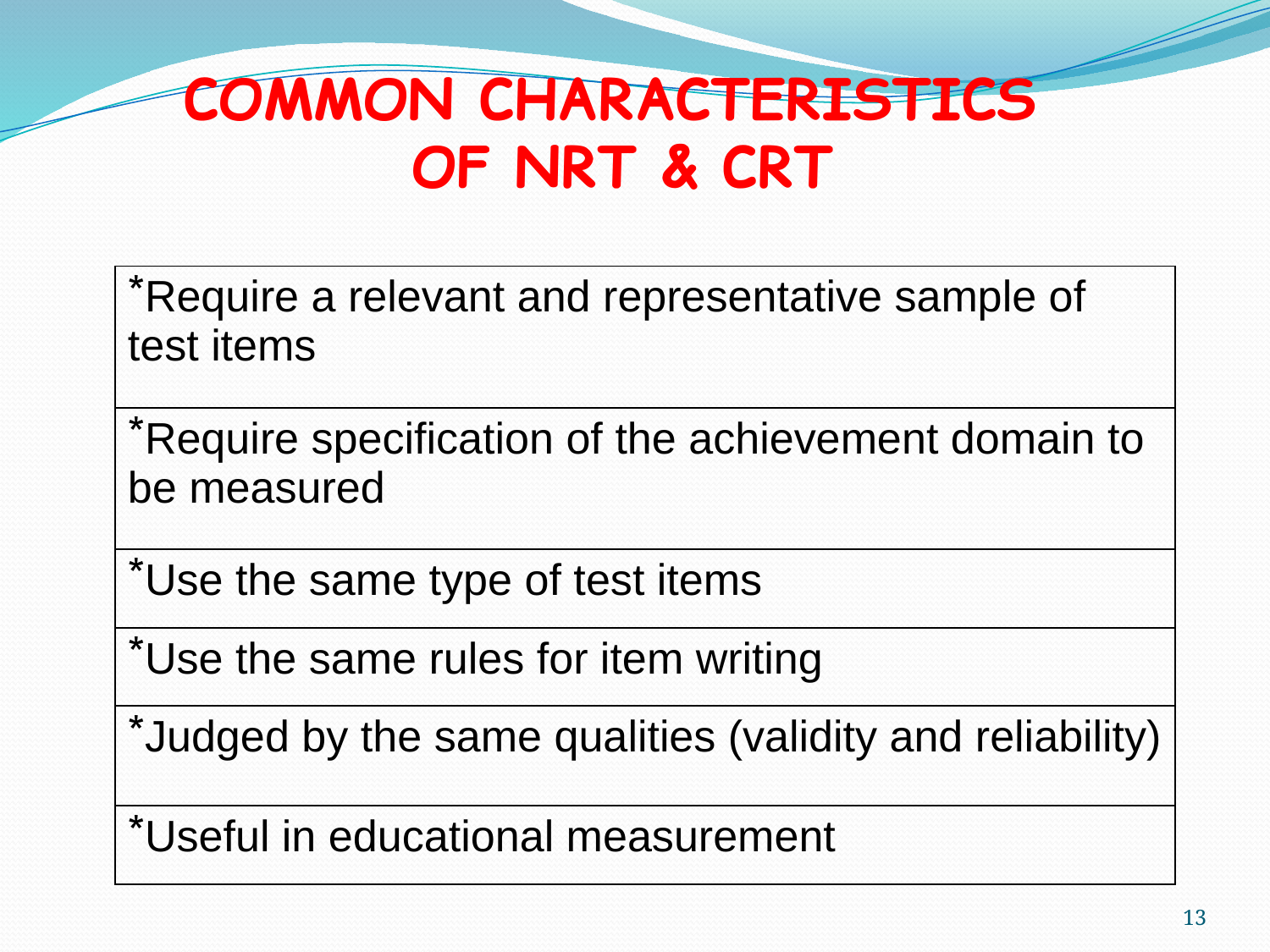

COMMON CHARACTERISTICS
OF NRT & CRT
| Require a relevant and representative sample of test items |
| --- |
| Require specification of the achievement domain to be measured |
| Use the same type of test items |
| Use the same rules for item writing |
| Judged by the same qualities (validity and reliability) |
| Useful in educational measurement |
13